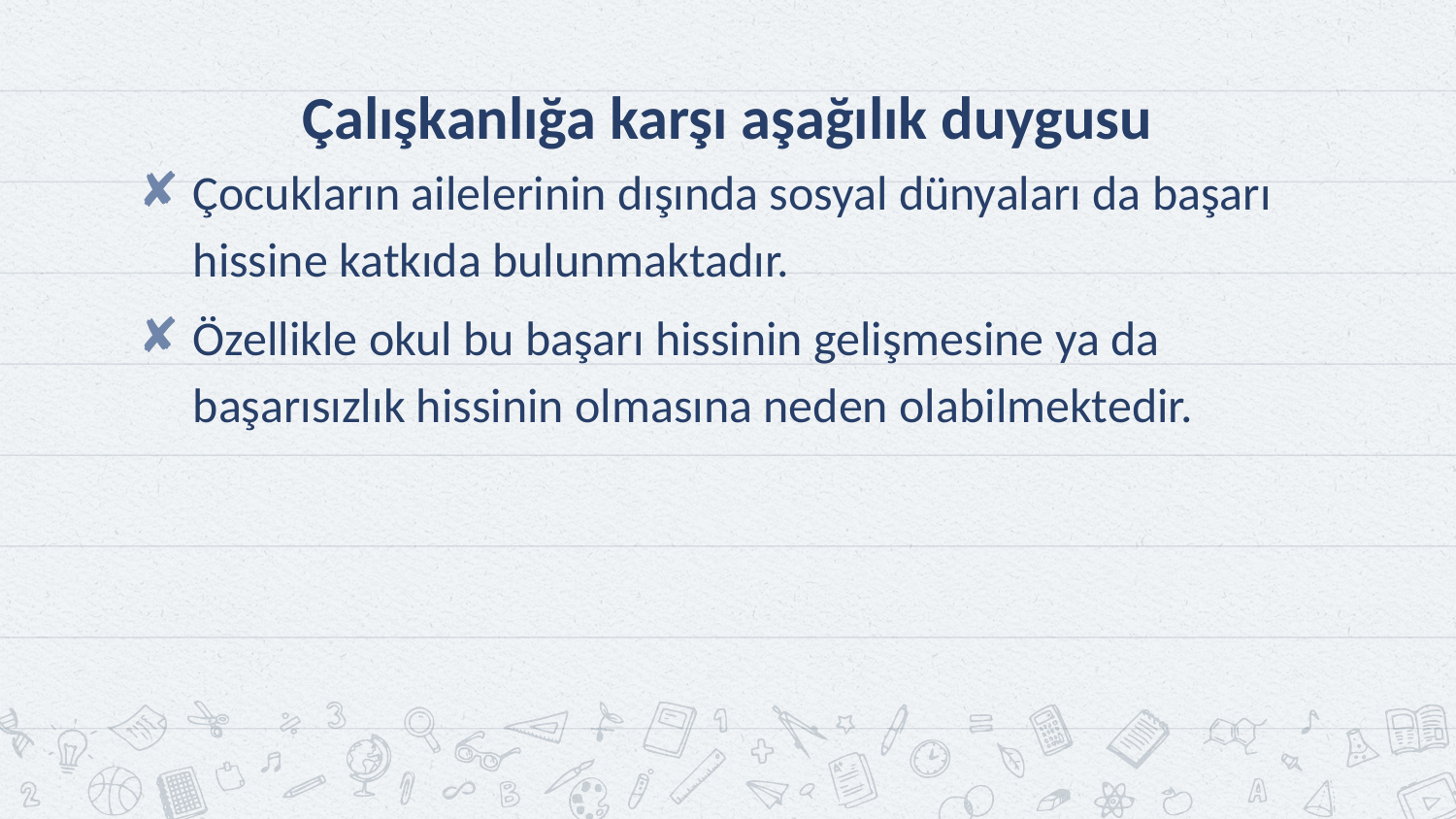

# Çalışkanlığa karşı aşağılık duygusu
Çocukların ailelerinin dışında sosyal dünyaları da başarı hissine katkıda bulunmaktadır.
Özellikle okul bu başarı hissinin gelişmesine ya da başarısızlık hissinin olmasına neden olabilmektedir.